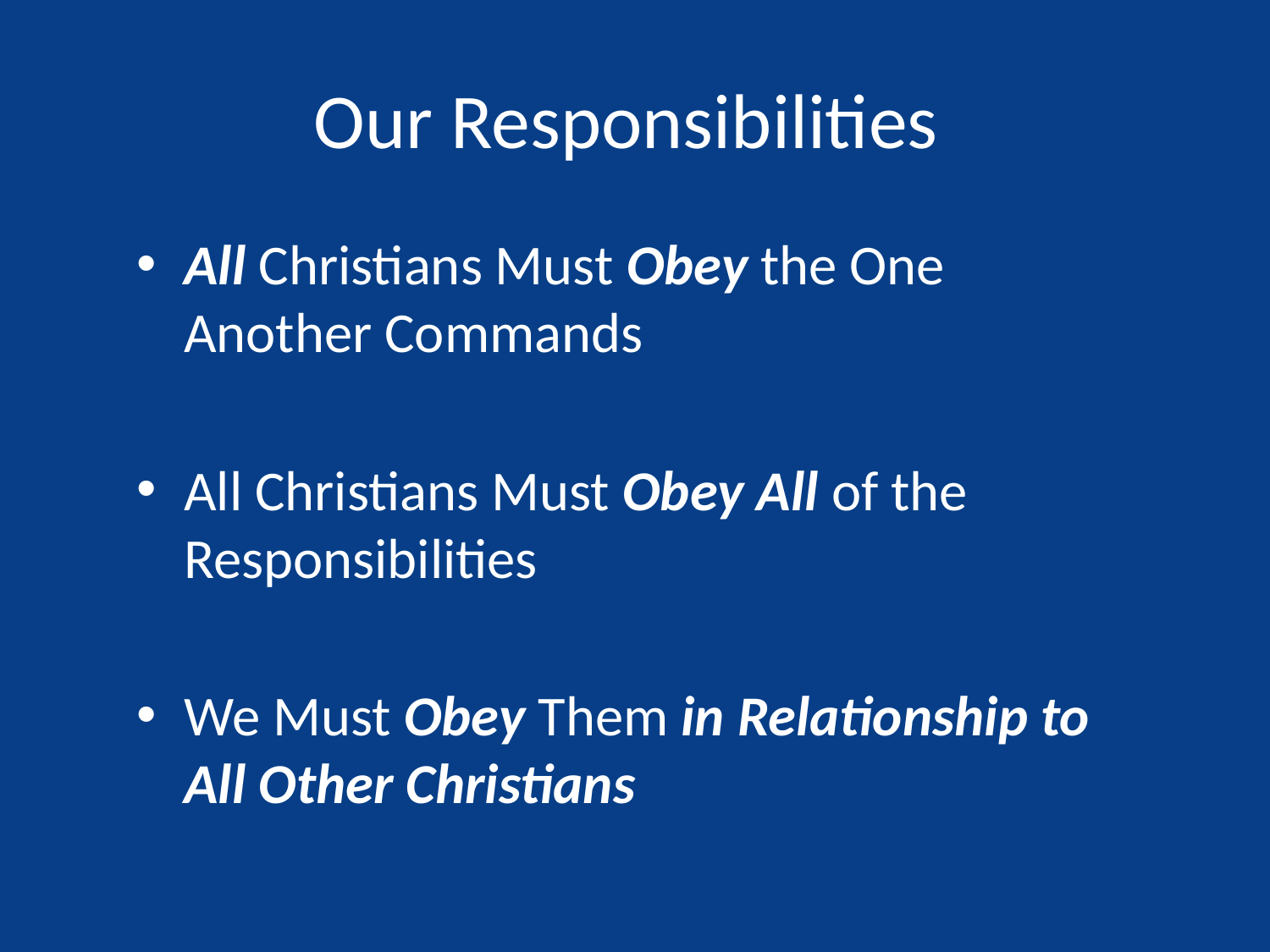

# Our Responsibilities
All Christians Must Obey the One Another Commands

All Christians Must Obey All of the Responsibilities

We Must Obey Them in Relationship to All Other Christians